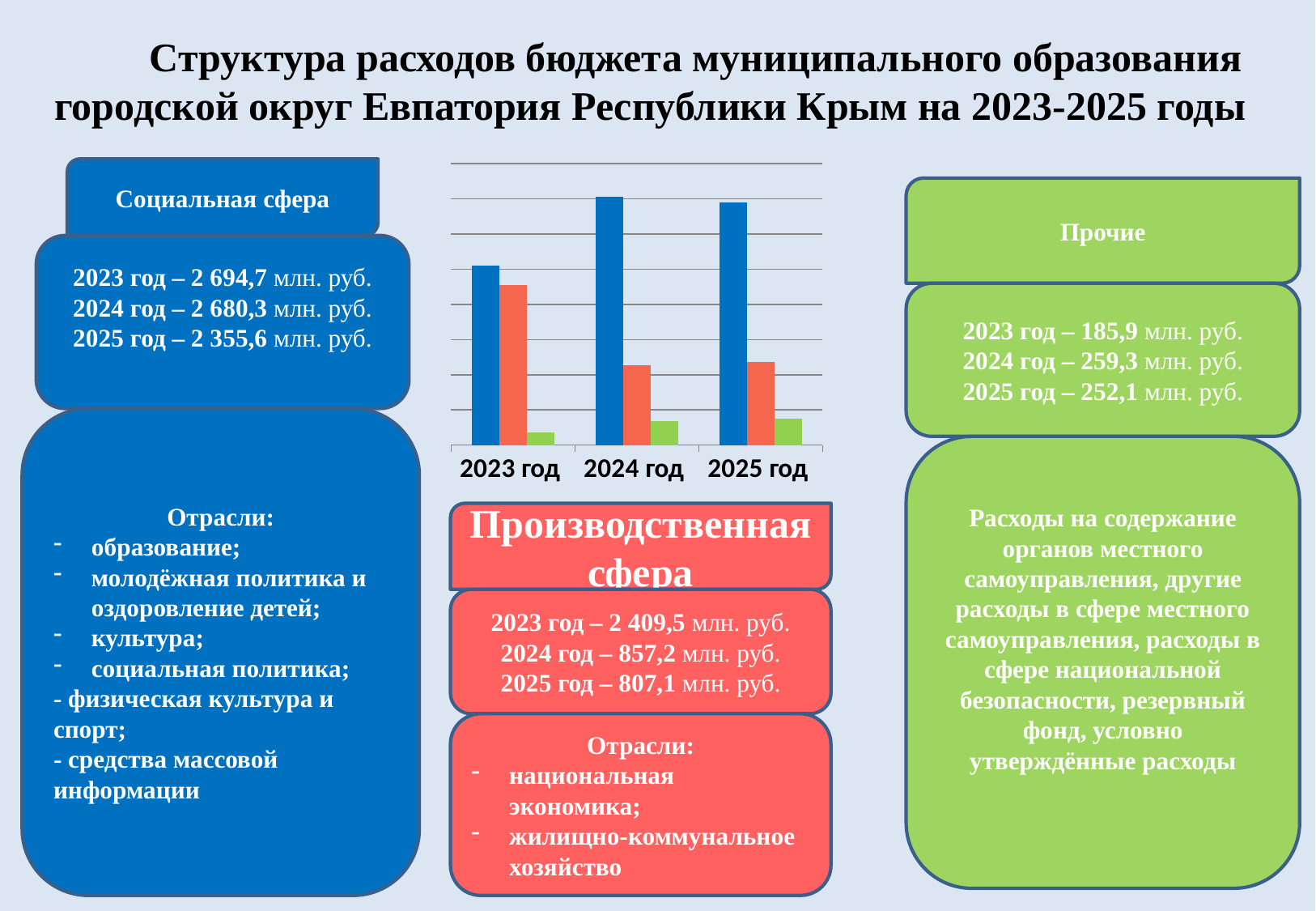

# Структура расходов бюджета муниципального образования городской округ Евпатория Республики Крым на 2023-2025 годы

[unsupported chart]

### Chart

| Category | Социальная сфера | производственная сфера | прочие сферы |
|---|---|---|---|
| 2023 год  | 51.0 | 45.5 | 3.5 |
| 2024 год  | 70.6 | 22.6 | 6.8 |
| 2025 год  | 69.0 | 23.6 | 7.4 |
Социальная сфера
Прочие
2023 год – 2 694,7 млн. руб.
2024 год – 2 680,3 млн. руб.
2025 год – 2 355,6 млн. руб.

2023 год – 185,9 млн. руб.
2024 год – 259,3 млн. руб.
2025 год – 252,1 млн. руб.
Отрасли:
образование;
молодёжная политика и оздоровление детей;
культура;
социальная политика;
- физическая культура и спорт;
- средства массовой информации
Расходы на содержание органов местного самоуправления, другие расходы в сфере местного самоуправления, расходы в сфере национальной безопасности, резервный фонд, условно утверждённые расходы

Производственная сфера
2023 год – 2 409,5 млн. руб.
2024 год – 857,2 млн. руб.
2025 год – 807,1 млн. руб.
Отрасли:
национальная экономика;
жилищно-коммунальное хозяйство